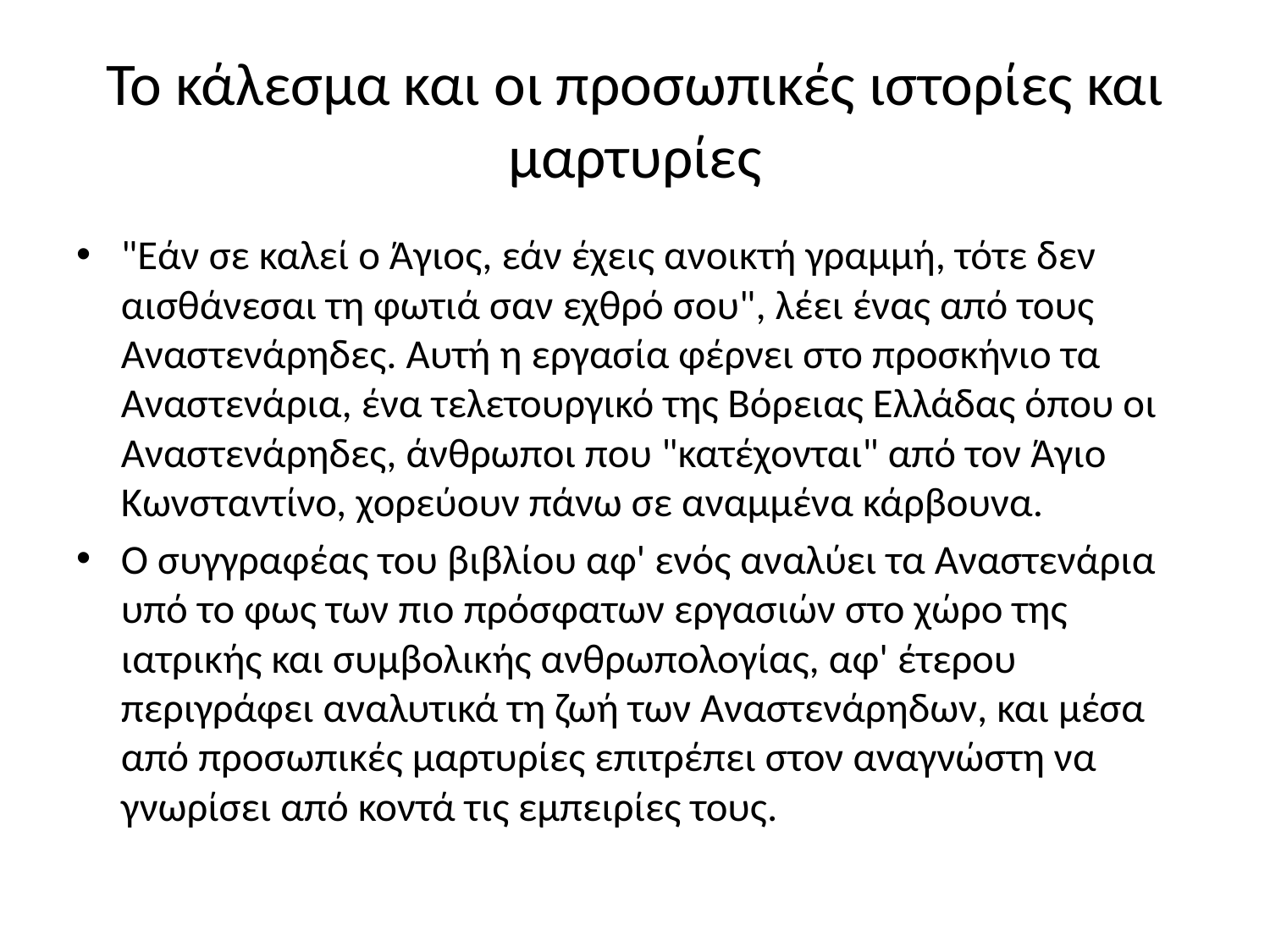

# Το κάλεσμα και οι προσωπικές ιστορίες και μαρτυρίες
"Εάν σε καλεί ο Άγιος, εάν έχεις ανοικτή γραμμή, τότε δεν αισθάνεσαι τη φωτιά σαν εχθρό σου", λέει ένας από τους Αναστενάρηδες. Αυτή η εργασία φέρνει στο προσκήνιο τα Αναστενάρια, ένα τελετουργικό της Βόρειας Ελλάδας όπου οι Αναστενάρηδες, άνθρωποι που "κατέχονται" από τον Άγιο Κωνσταντίνο, χορεύουν πάνω σε αναμμένα κάρβουνα.
Ο συγγραφέας του βιβλίου αφ' ενός αναλύει τα Αναστενάρια υπό το φως των πιο πρόσφατων εργασιών στο χώρο της ιατρικής και συμβολικής ανθρωπολογίας, αφ' έτερου περιγράφει αναλυτικά τη ζωή των Αναστενάρηδων, και μέσα από προσωπικές μαρτυρίες επιτρέπει στον αναγνώστη να γνωρίσει από κοντά τις εμπειρίες τους.